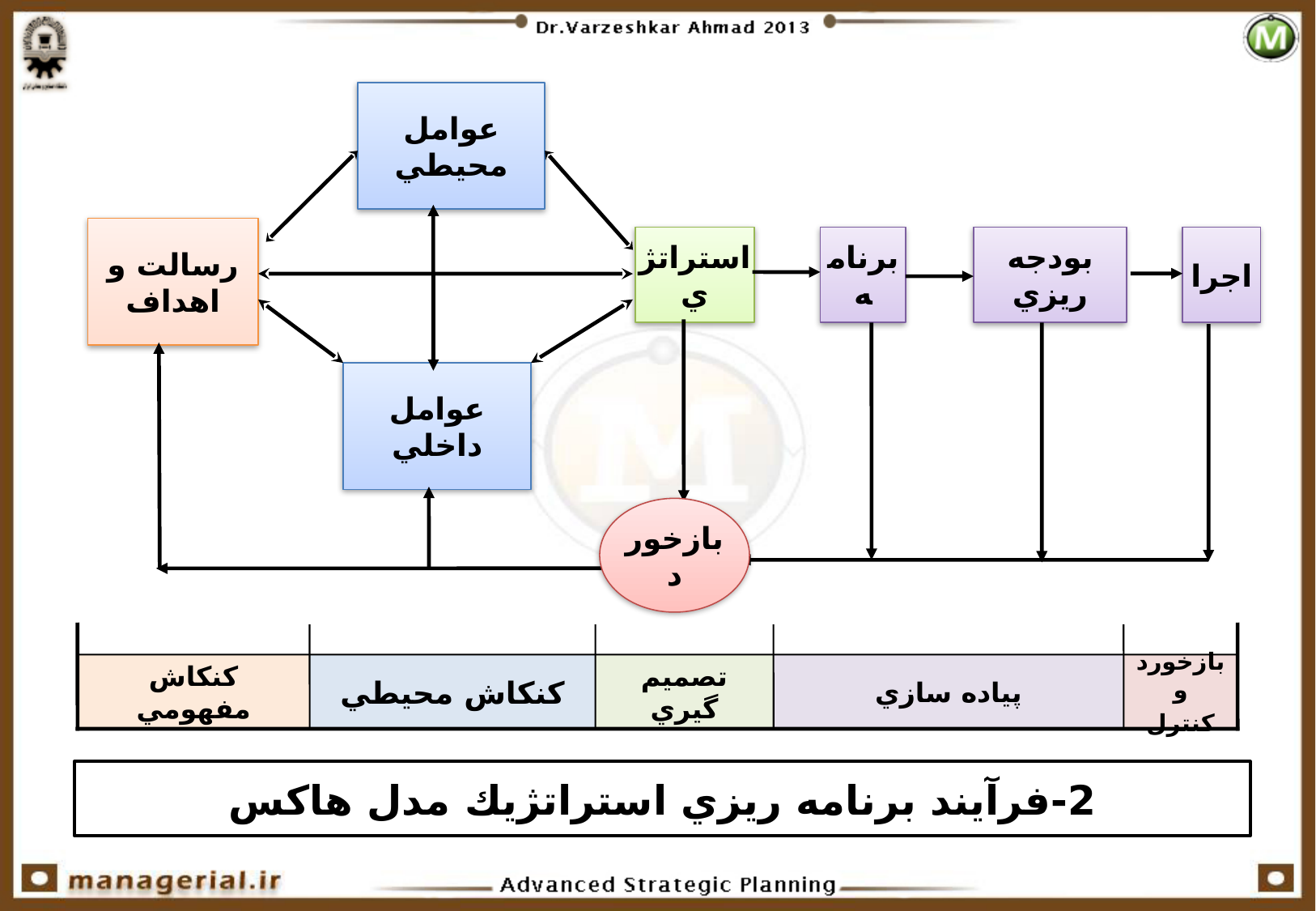

عوامل محيطي

رسالت و اهداف
استراتژي
برنامه
بودجه ريزي
اجرا

عوامل داخلي

بازخورد

کنکاش مفهومي

کنکاش محيطي
تصميم گيري
پياده سازي
بازخوردو
کنترل

2-فرآيند برنامه ريزي استراتژيك مدل هاكس